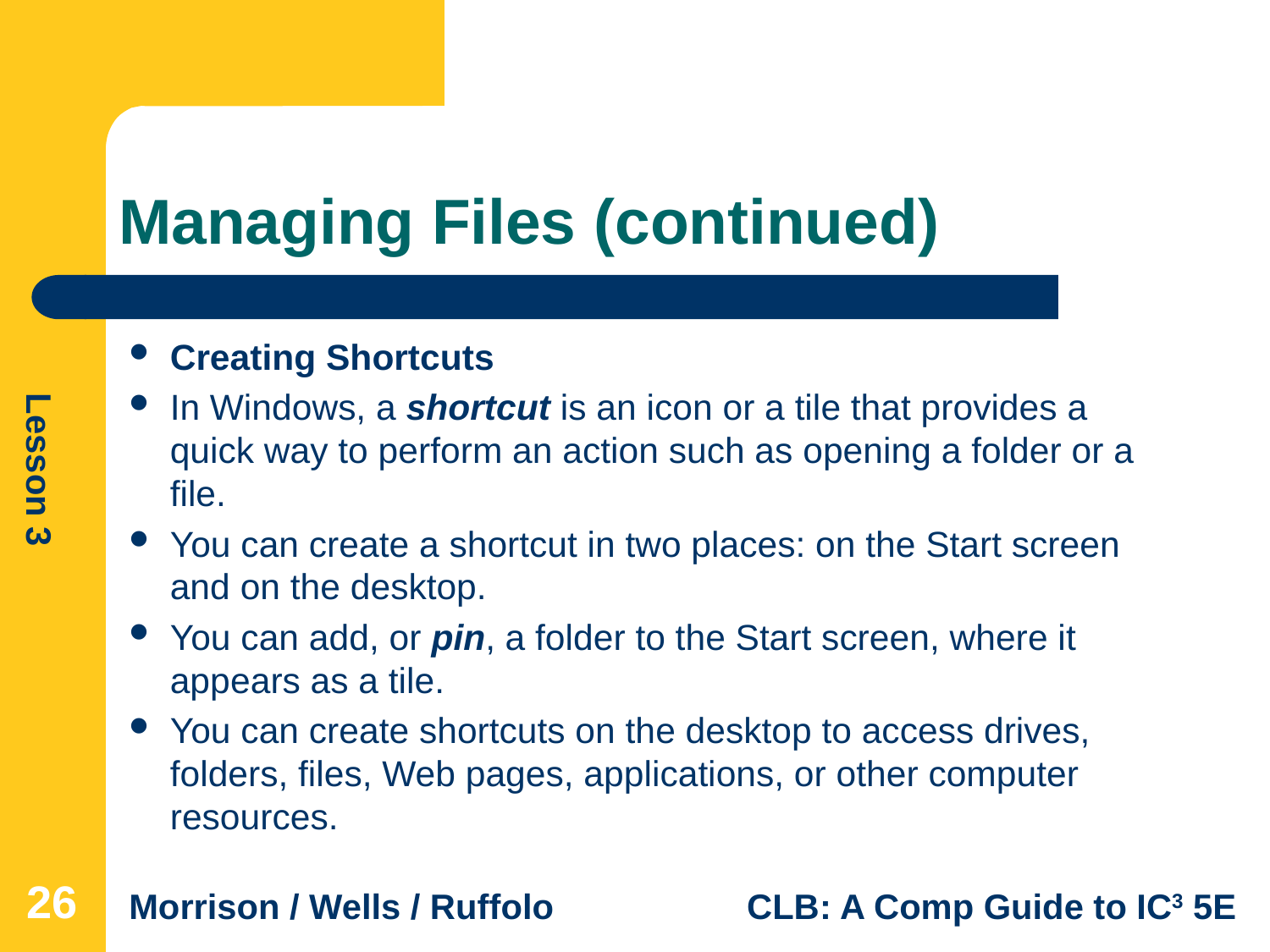

# Managing Files (continued)
Creating Shortcuts
In Windows, a shortcut is an icon or a tile that provides a quick way to perform an action such as opening a folder or a file.
You can create a shortcut in two places: on the Start screen and on the desktop.
You can add, or pin, a folder to the Start screen, where it appears as a tile.
You can create shortcuts on the desktop to access drives, folders, files, Web pages, applications, or other computer resources.
26